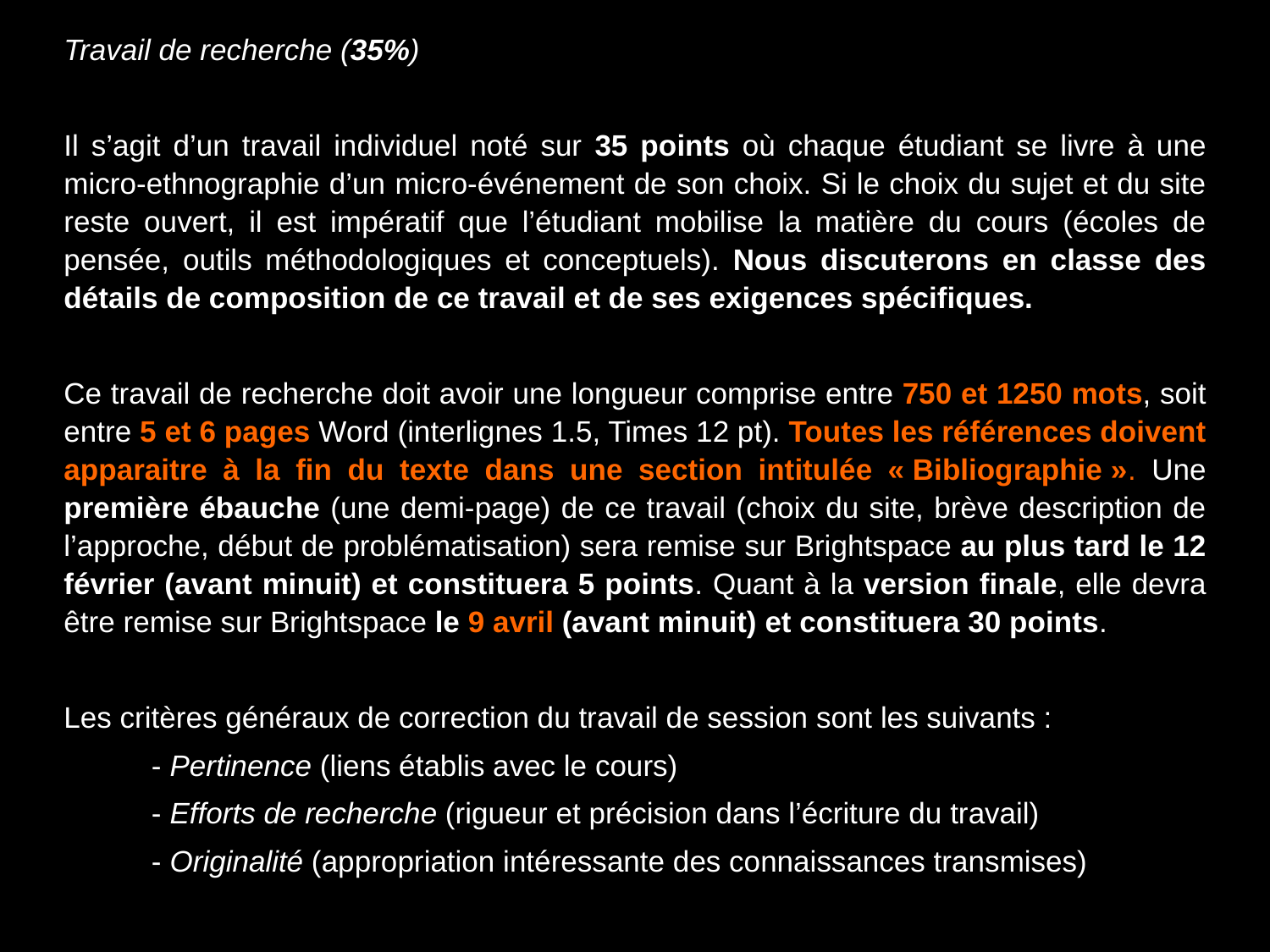

Travail de recherche (35%)

Il s’agit d’un travail individuel noté sur 35 points où chaque étudiant se livre à une micro-ethnographie d’un micro-événement de son choix. Si le choix du sujet et du site reste ouvert, il est impératif que l’étudiant mobilise la matière du cours (écoles de pensée, outils méthodologiques et conceptuels). Nous discuterons en classe des détails de composition de ce travail et de ses exigences spécifiques.

Ce travail de recherche doit avoir une longueur comprise entre 750 et 1250 mots, soit entre 5 et 6 pages Word (interlignes 1.5, Times 12 pt). Toutes les références doivent apparaitre à la fin du texte dans une section intitulée « Bibliographie ». Une première ébauche (une demi-page) de ce travail (choix du site, brève description de l’approche, début de problématisation) sera remise sur Brightspace au plus tard le 12 février (avant minuit) et constituera 5 points. Quant à la version finale, elle devra être remise sur Brightspace le 9 avril (avant minuit) et constituera 30 points.

Les critères généraux de correction du travail de session sont les suivants :
- Pertinence (liens établis avec le cours)
- Efforts de recherche (rigueur et précision dans l’écriture du travail)
- Originalité (appropriation intéressante des connaissances transmises)